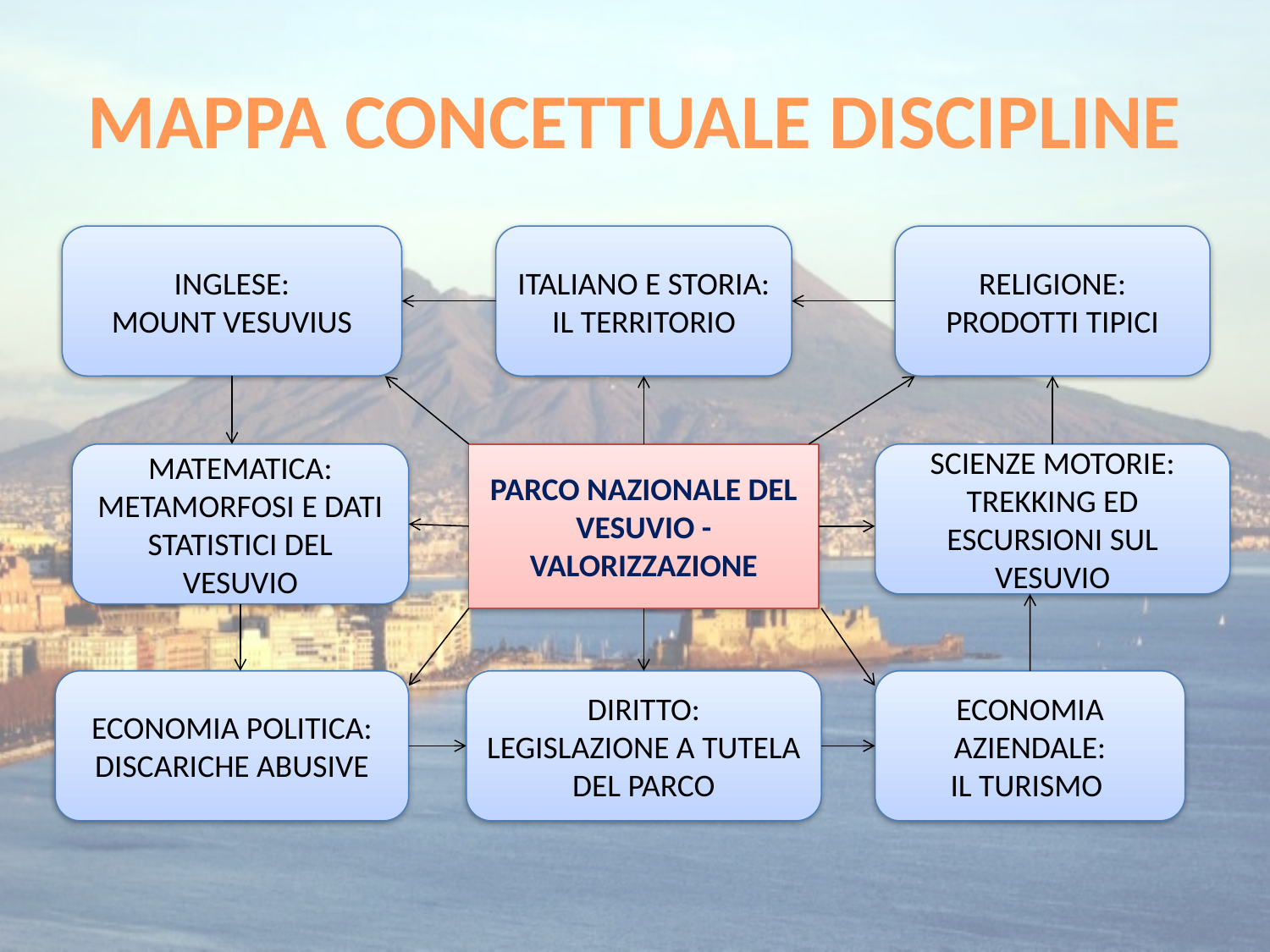

# MAPPA CONCETTUALE DISCIPLINE
INGLESE:
MOUNT VESUVIUS
ITALIANO E STORIA:
IL TERRITORIO
RELIGIONE:
PRODOTTI TIPICI
MATEMATICA:
METAMORFOSI E DATI STATISTICI DEL VESUVIO
PARCO NAZIONALE DEL VESUVIO - VALORIZZAZIONE
SCIENZE MOTORIE:
TREKKING ED ESCURSIONI SUL VESUVIO
ECONOMIA POLITICA:
DISCARICHE ABUSIVE
DIRITTO:
LEGISLAZIONE A TUTELA DEL PARCO
ECONOMIA AZIENDALE:
IL TURISMO